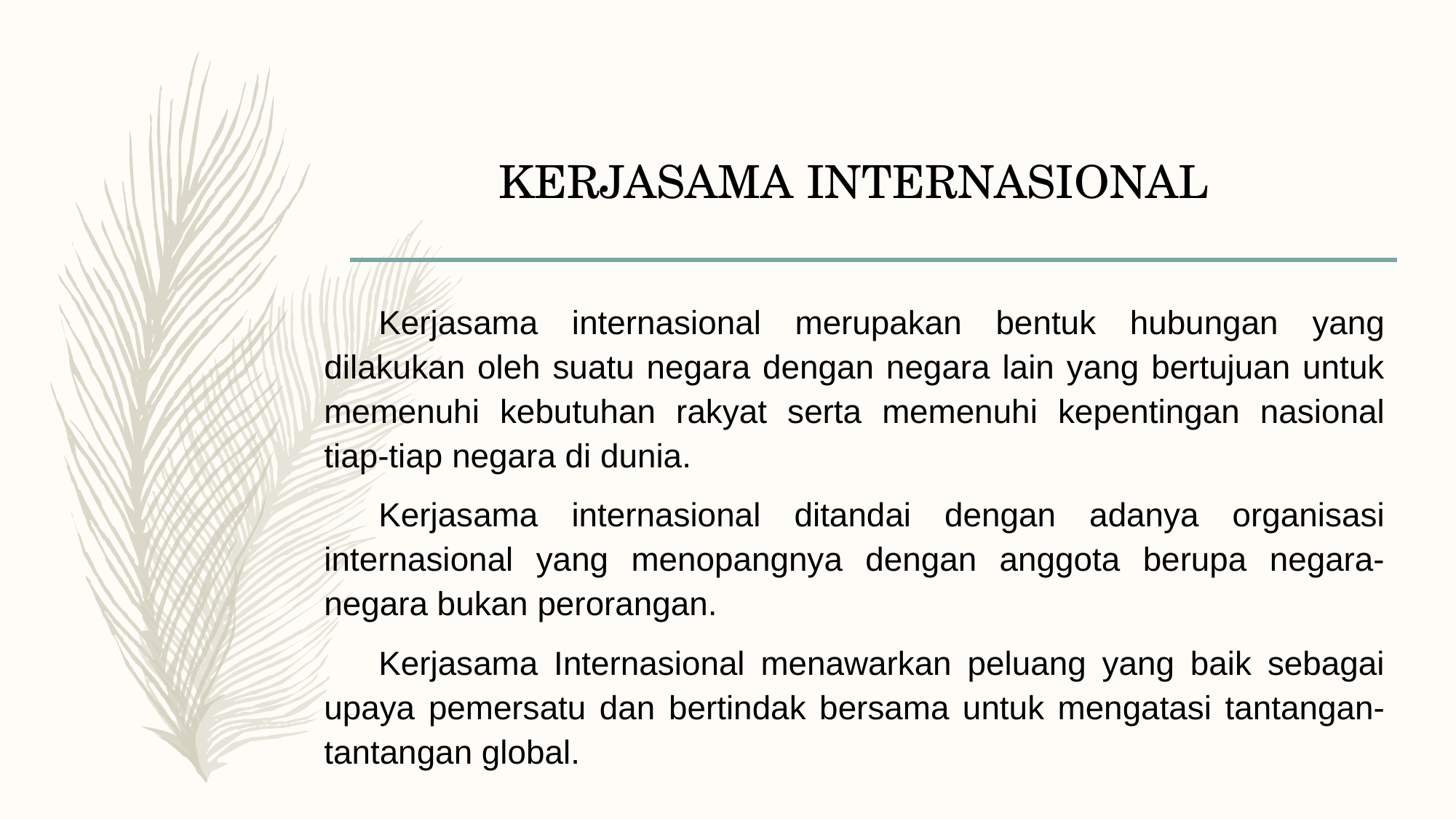

# KERJASAMA INTERNASIONAL
Kerjasama internasional merupakan bentuk hubungan yang dilakukan oleh suatu negara dengan negara lain yang bertujuan untuk memenuhi kebutuhan rakyat serta memenuhi kepentingan nasional tiap-tiap negara di dunia.
Kerjasama internasional ditandai dengan adanya organisasi internasional yang menopangnya dengan anggota berupa negara-negara bukan perorangan.
Kerjasama Internasional menawarkan peluang yang baik sebagai upaya pemersatu dan bertindak bersama untuk mengatasi tantangan-tantangan global.